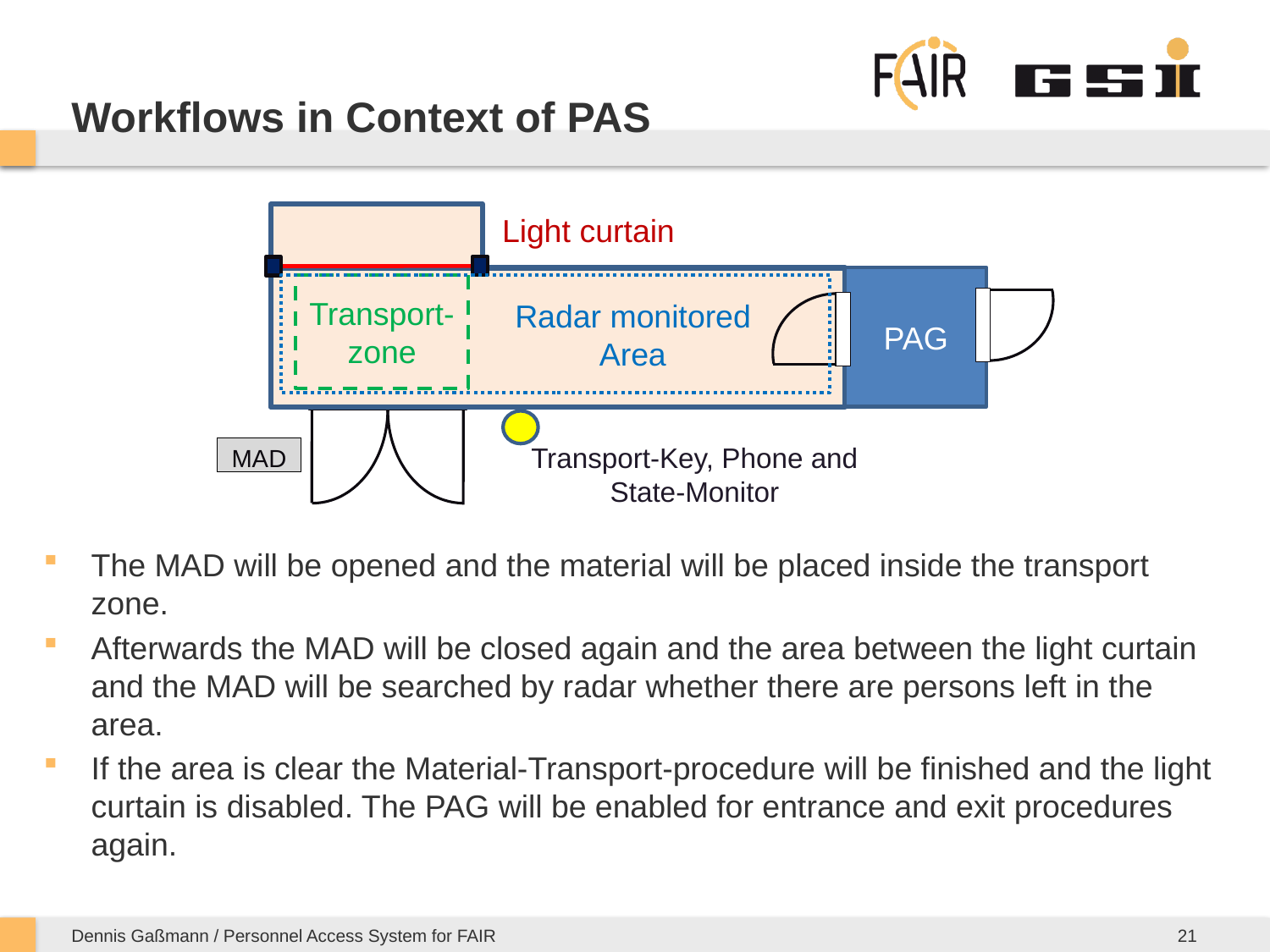

# Workflows in Context of PAS

The MAD will be opened and the material will be placed inside the transport zone.
Afterwards the MAD will be closed again and the area between the light curtain and the MAD will be searched by radar whether there are persons left in the area.
If the area is clear the Material-Transport-procedure will be finished and the light curtain is disabled. The PAG will be enabled for entrance and exit procedures again.

Light curtain

PAG
Transport- zone

Radar monitored Area

Transport-Key, Phone and State-Monitor

MAD
21
Dennis Gaßmann / Personnel Access System for FAIR